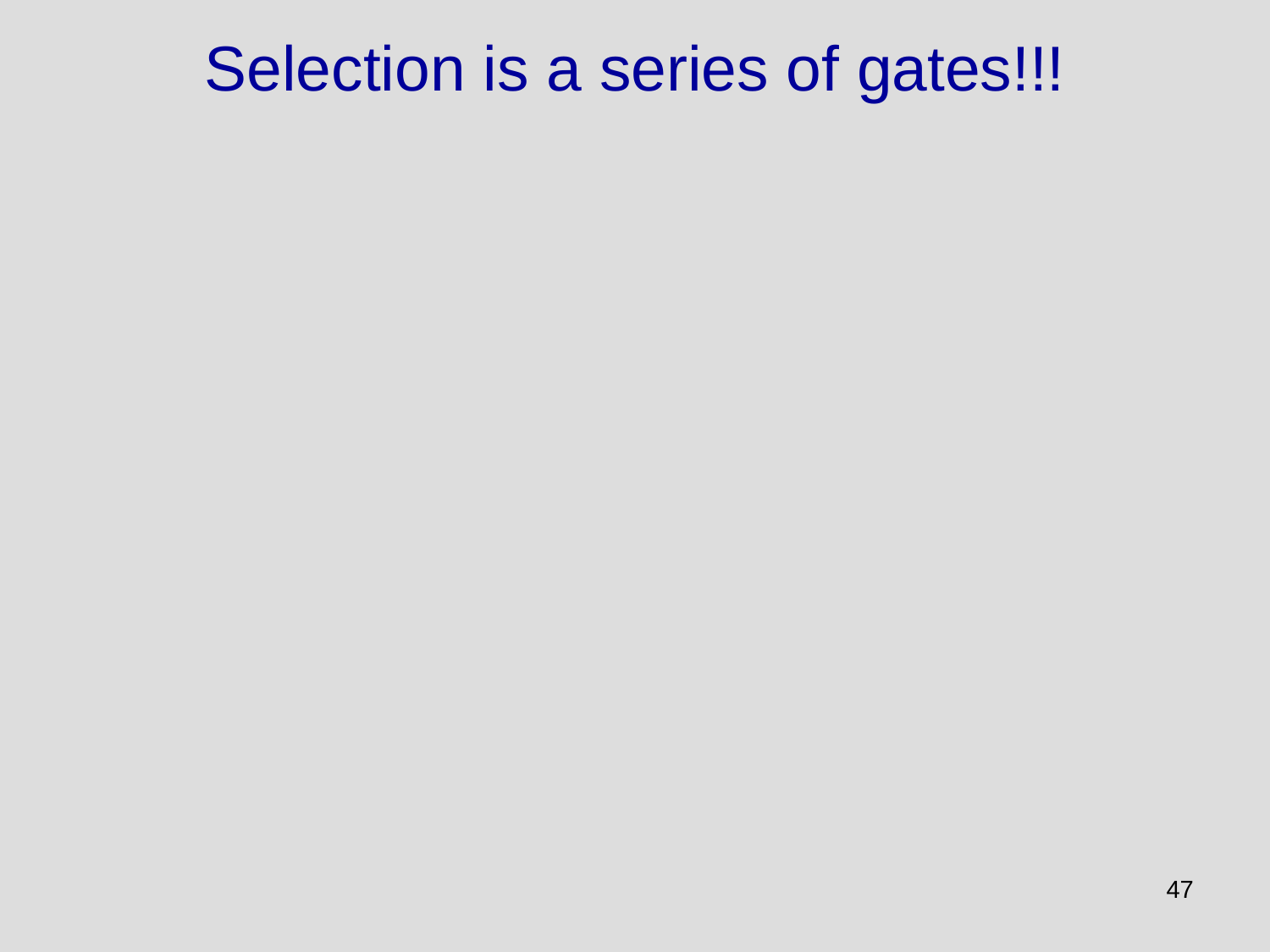

Selection is a series of gates!!!
47